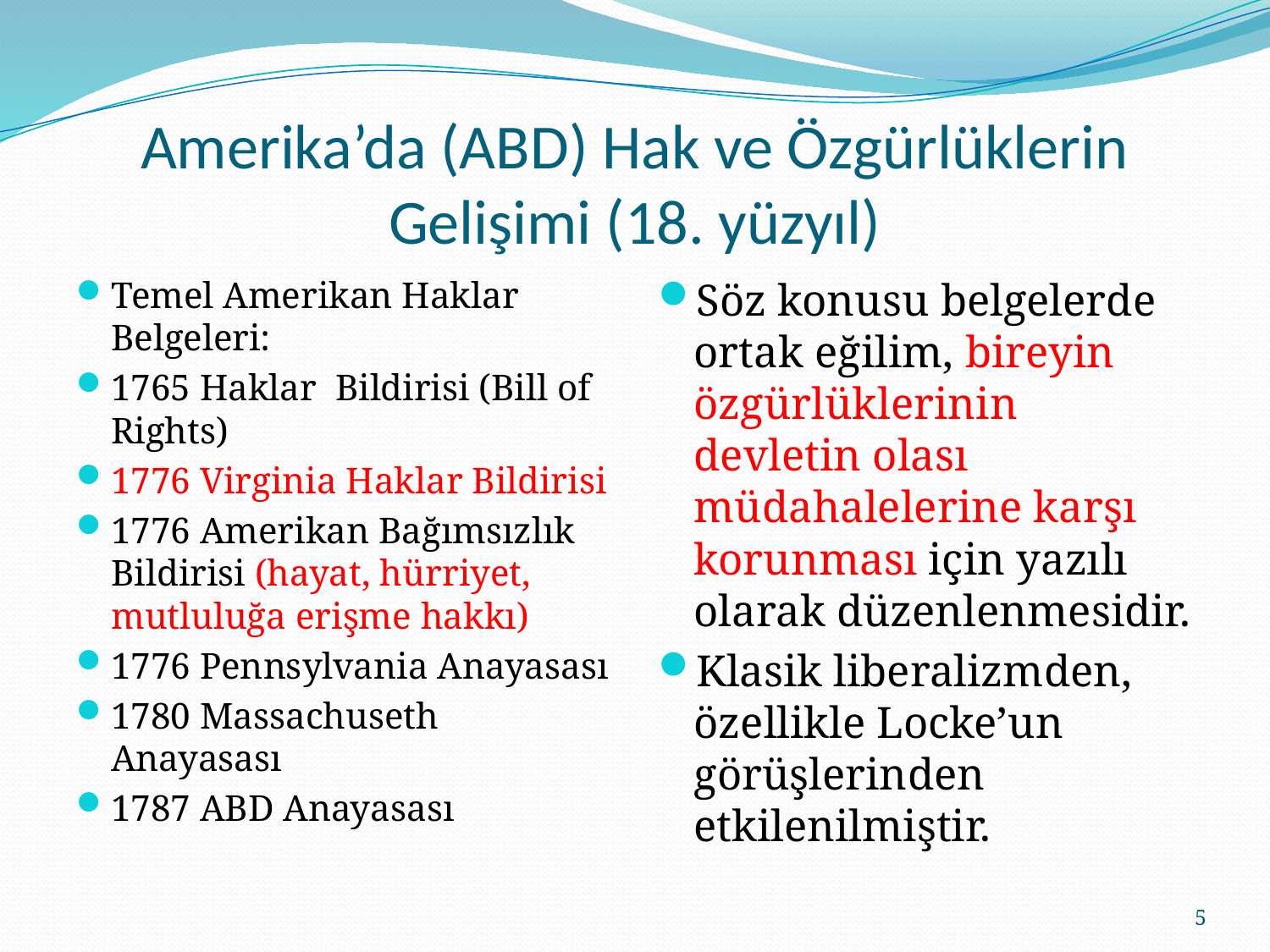

# Amerika’da (ABD) Hak ve Özgürlüklerin Gelişimi (18. yüzyıl)
Temel Amerikan Haklar Belgeleri:
1765 Haklar  Bildirisi (Bill of Rights)
1776 Virginia Haklar Bildirisi
1776 Amerikan Bağımsızlık Bildirisi (hayat, hürriyet, mutluluğa erişme hakkı)
1776 Pennsylvania Anayasası
1780 Massachuseth Anayasası
1787 ABD Anayasası
Söz konusu belgelerde ortak eğilim, bireyin özgürlüklerinin devletin olası müdahalelerine karşı korunması için yazılı olarak düzenlenmesidir.
Klasik liberalizmden, özellikle Locke’un görüşlerinden etkilenilmiştir.
5